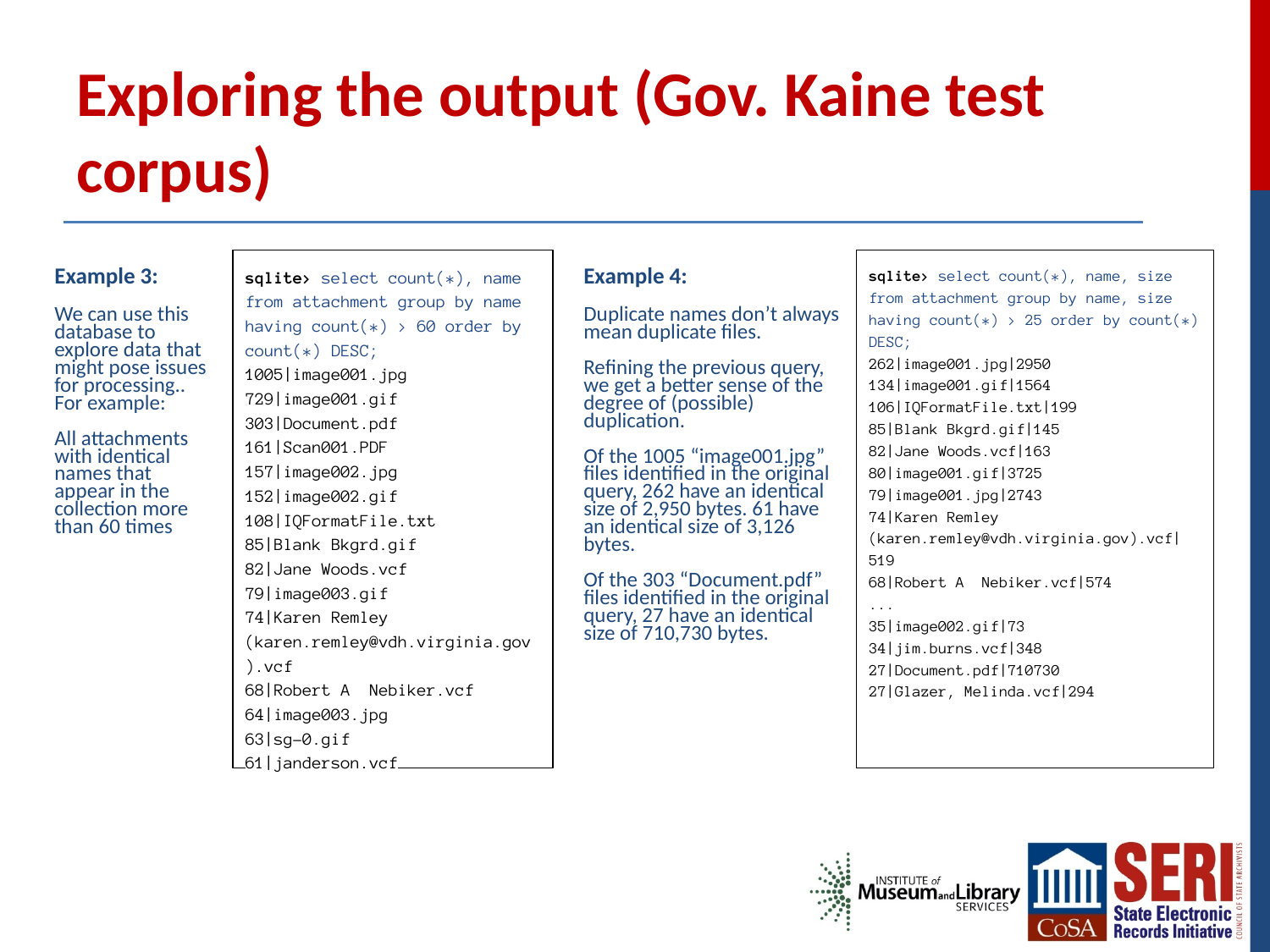

# Exploring the output (Gov. Kaine test corpus)
sqlite> select count(*), name from attachment group by name having count(*) > 60 order by count(*) DESC;
1005|image001.jpg
729|image001.gif
303|Document.pdf
161|Scan001.PDF
157|image002.jpg
152|image002.gif
108|IQFormatFile.txt
85|Blank Bkgrd.gif
82|Jane Woods.vcf
79|image003.gif
74|Karen Remley (karen.remley@vdh.virginia.gov).vcf
68|Robert A  Nebiker.vcf
64|image003.jpg
63|sg-0.gif
61|janderson.vcf
sqlite> select count(*), name, size from attachment group by name, size having count(*) > 25 order by count(*) DESC;
262|image001.jpg|2950
134|image001.gif|1564
106|IQFormatFile.txt|199
85|Blank Bkgrd.gif|145
82|Jane Woods.vcf|163
80|image001.gif|3725
79|image001.jpg|2743
74|Karen Remley (karen.remley@vdh.virginia.gov).vcf|519
68|Robert A  Nebiker.vcf|574
...
35|image002.gif|73
34|jim.burns.vcf|348
27|Document.pdf|710730
27|Glazer, Melinda.vcf|294
Example 3:

We can use this database to explore data that might pose issues for processing.. For example:

All attachments with identical names that appear in the collection more than 60 times
Example 4:

Duplicate names don’t always mean duplicate files.

Refining the previous query, we get a better sense of the degree of (possible) duplication.

Of the 1005 “image001.jpg” files identified in the original query, 262 have an identical size of 2,950 bytes. 61 have an identical size of 3,126 bytes.

Of the 303 “Document.pdf” files identified in the original query, 27 have an identical size of 710,730 bytes.